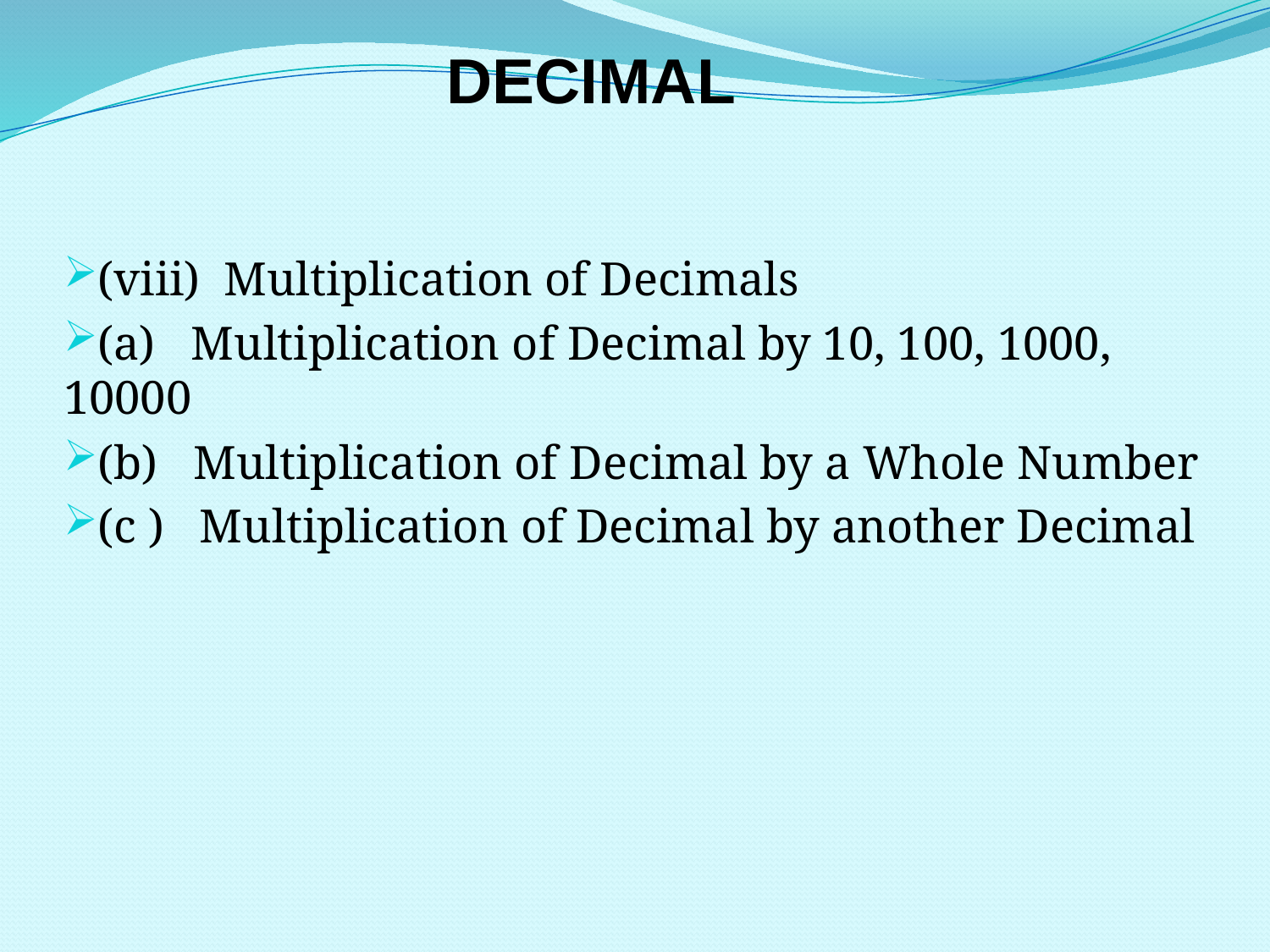

# DECIMAL
(viii)  Multiplication of Decimals
(a)   Multiplication of Decimal by 10, 100, 1000, 10000
(b)   Multiplication of Decimal by a Whole Number
(c )   Multiplication of Decimal by another Decimal